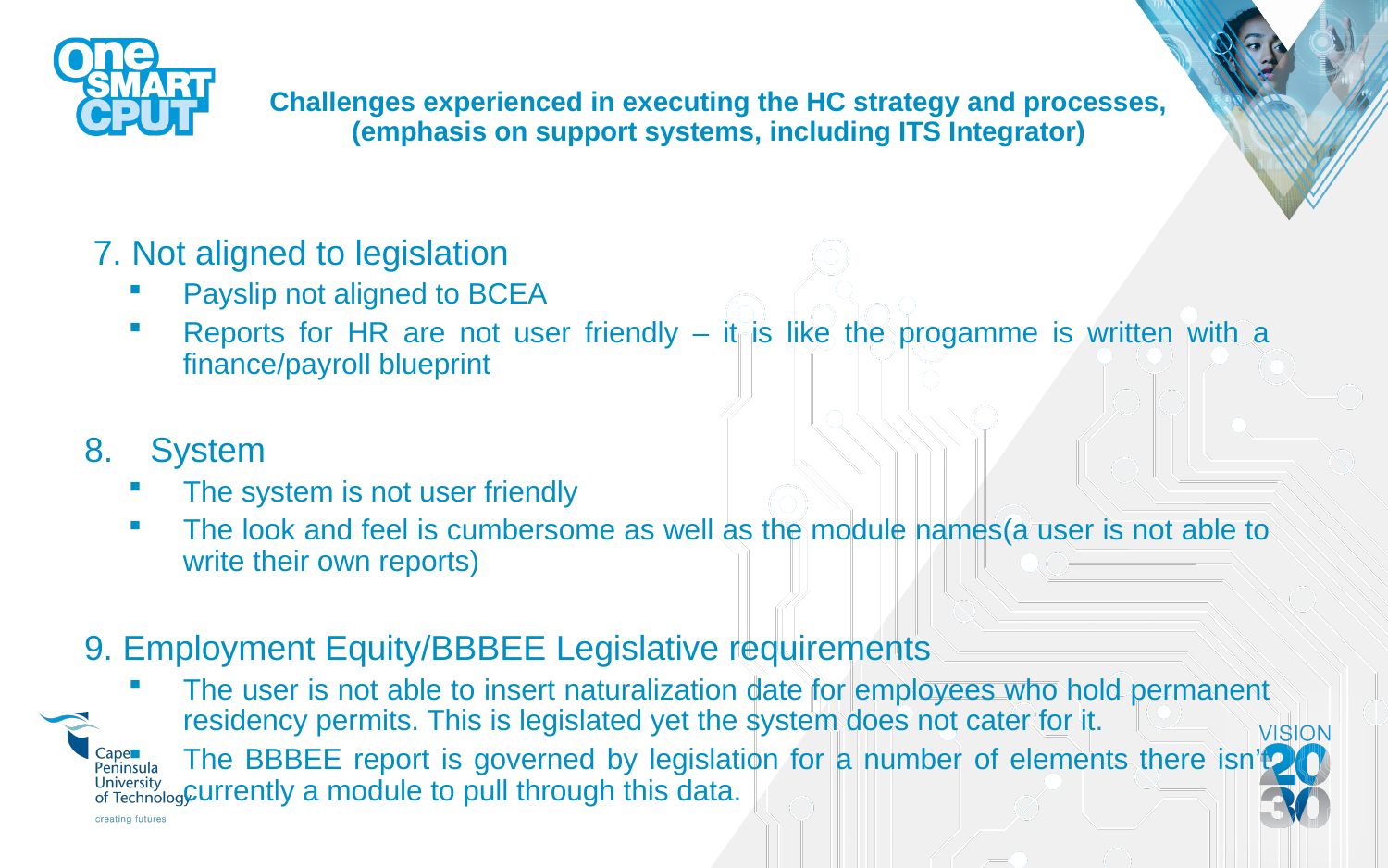

# Challenges experienced in executing the HC strategy and processes, (emphasis on support systems, including ITS Integrator)
 7. Not aligned to legislation
Payslip not aligned to BCEA
Reports for HR are not user friendly – it is like the progamme is written with a finance/payroll blueprint

System
The system is not user friendly
The look and feel is cumbersome as well as the module names(a user is not able to write their own reports)

9. Employment Equity/BBBEE Legislative requirements
The user is not able to insert naturalization date for employees who hold permanent residency permits. This is legislated yet the system does not cater for it.
The BBBEE report is governed by legislation for a number of elements there isn’t currently a module to pull through this data.